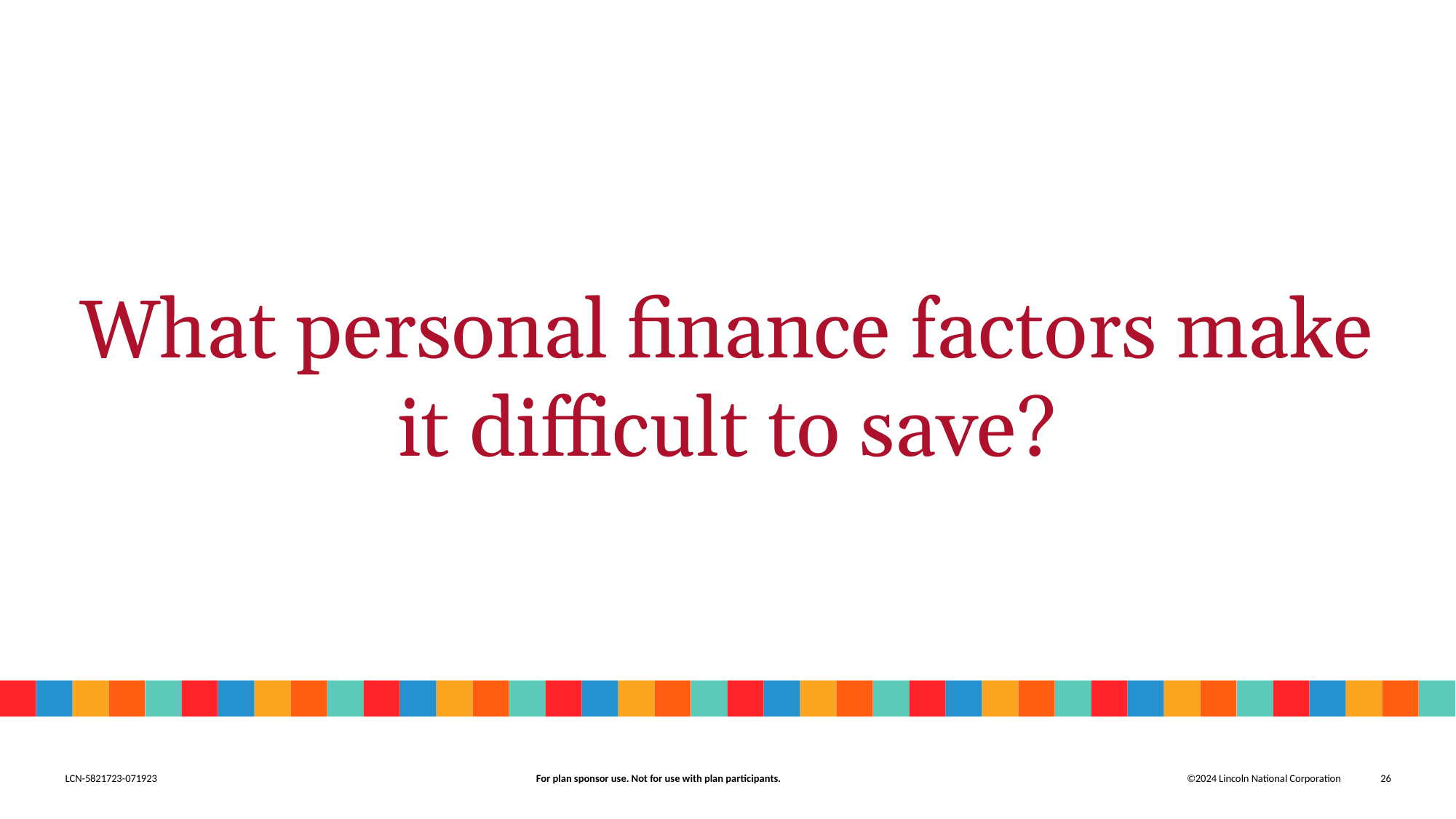

# What personal finance factors make it difficult to save?